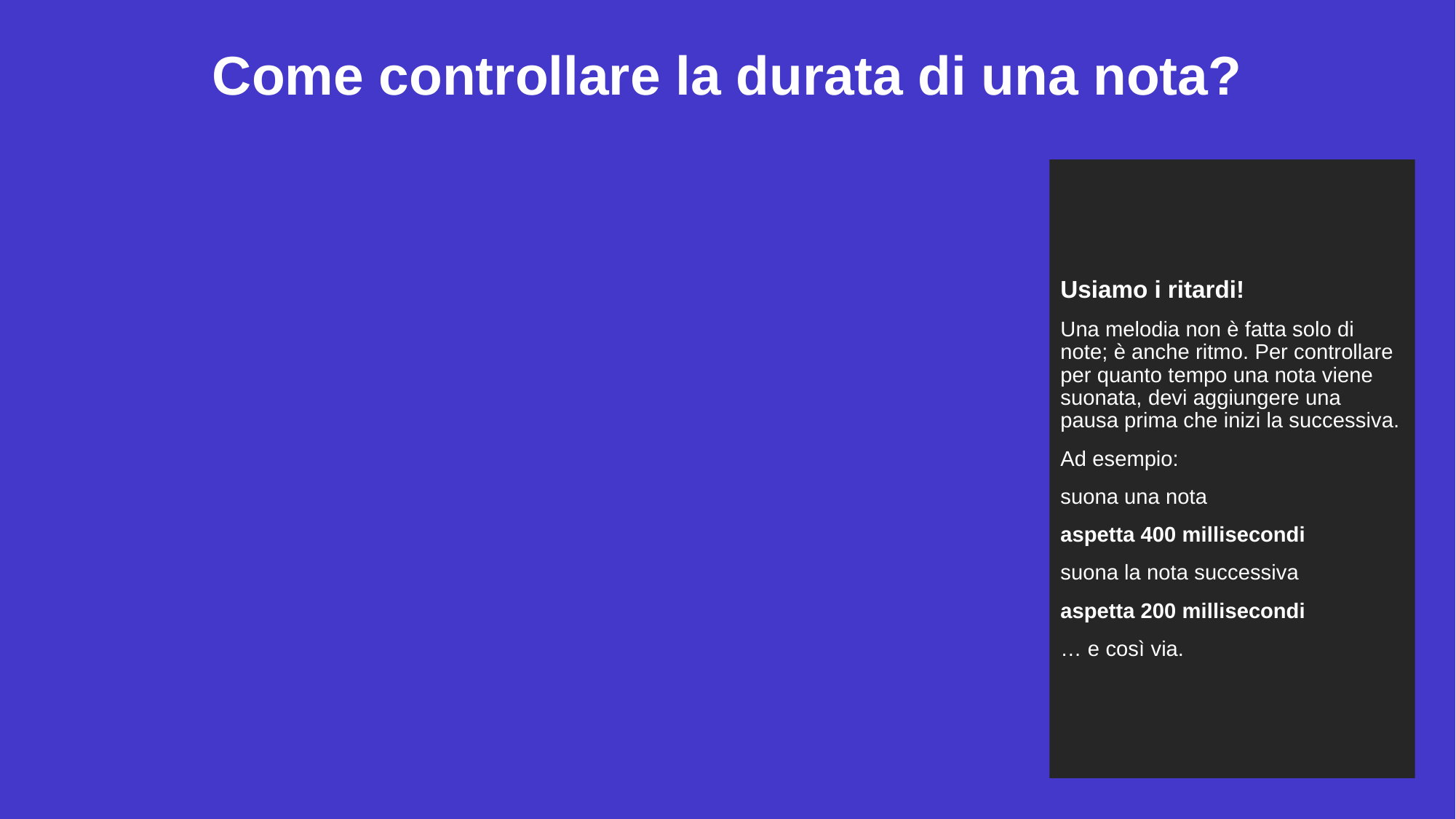

# Come controllare la durata di una nota?

Usiamo i ritardi!
Una melodia non è fatta solo di note; è anche ritmo. Per controllare per quanto tempo una nota viene suonata, devi aggiungere una pausa prima che inizi la successiva.
Ad esempio:
suona una nota
aspetta 400 millisecondi
suona la nota successiva
aspetta 200 millisecondi
… e così via.